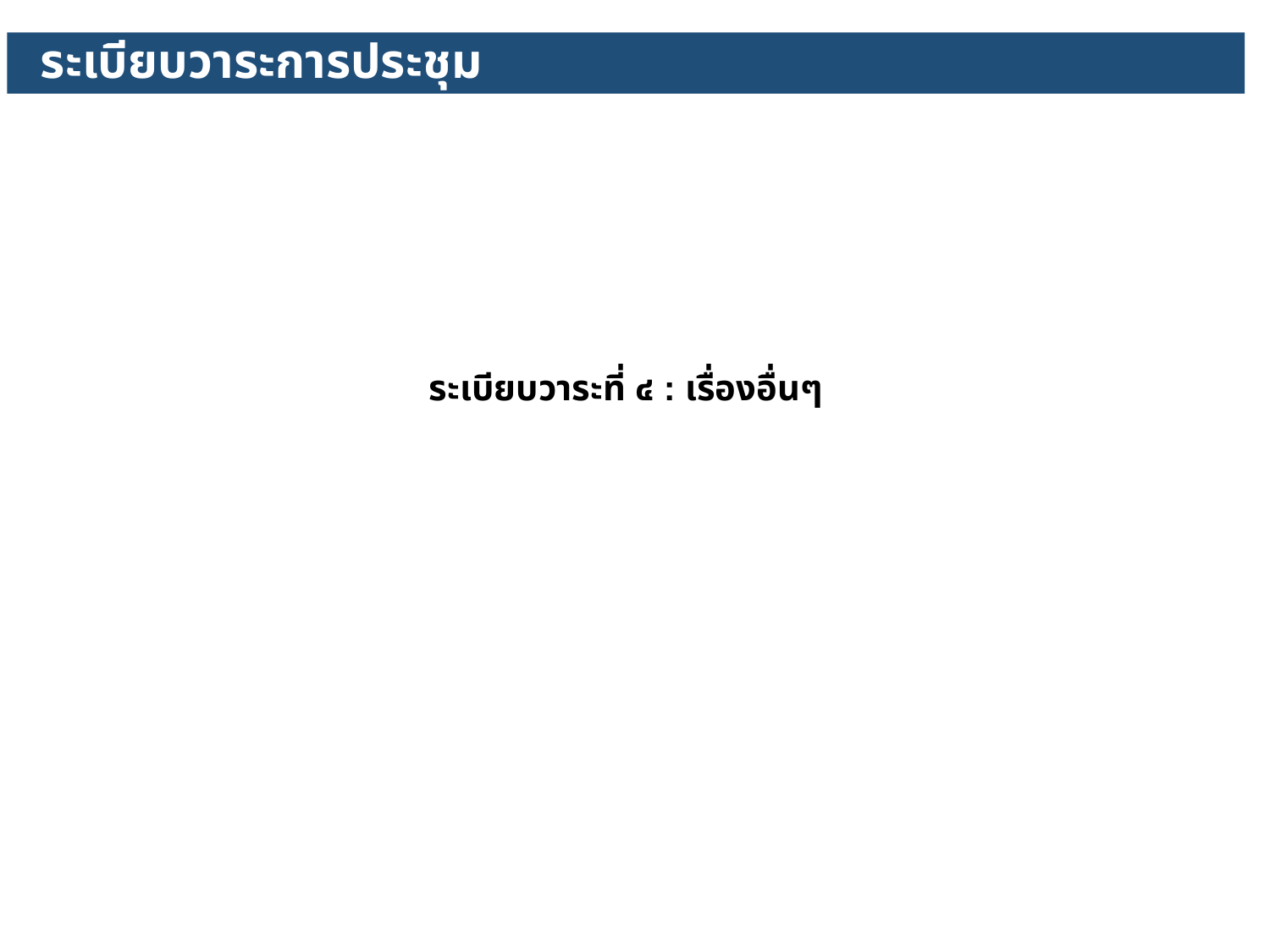

ระเบียบวาระการประชุม
ระเบียบวาระที่ ๔ : เรื่องอื่นๆ